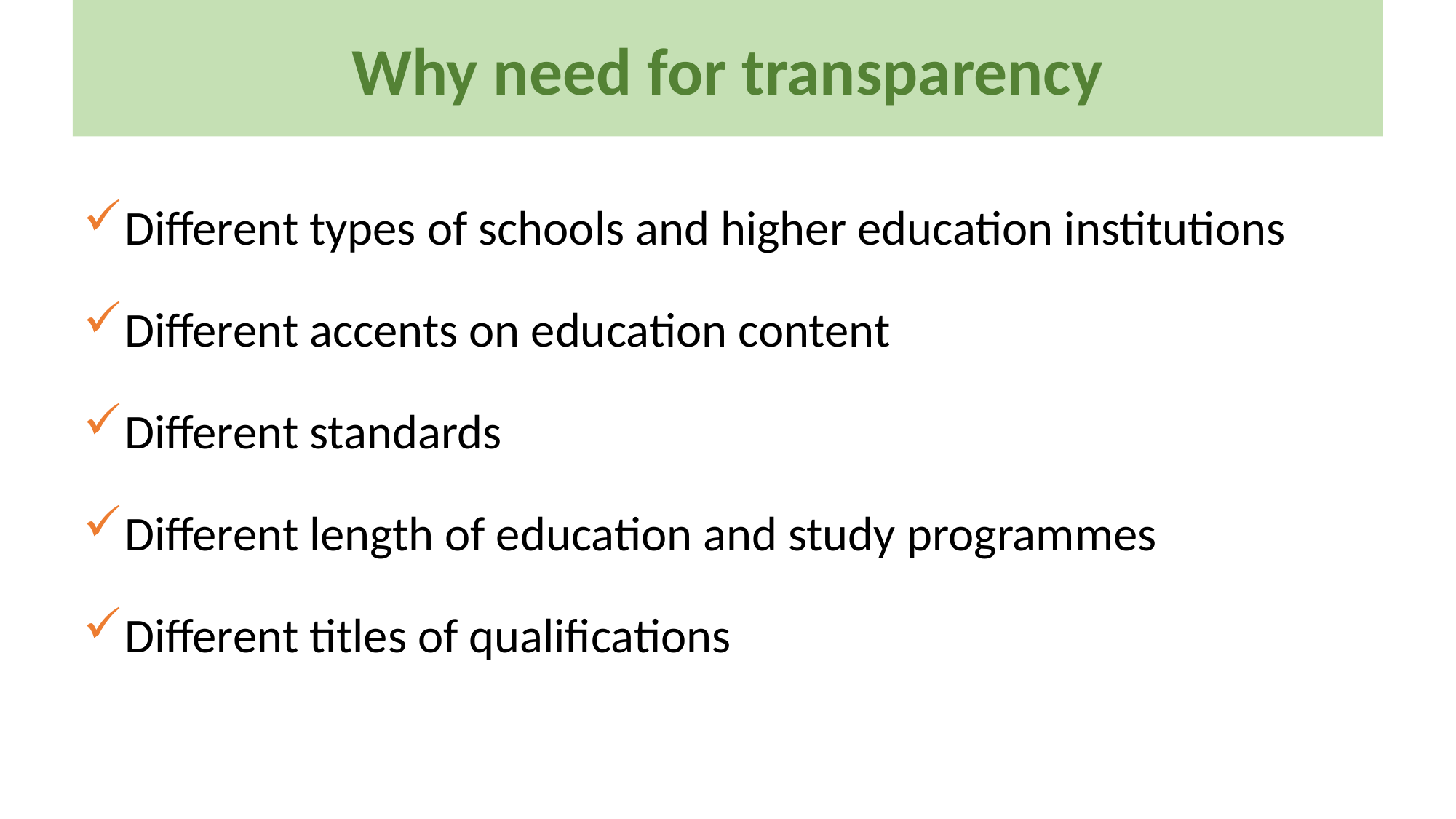

# Why need for transparency
Different types of schools and higher education institutions
Different accents on education content
Different standards
Different length of education and study programmes
Different titles of qualifications